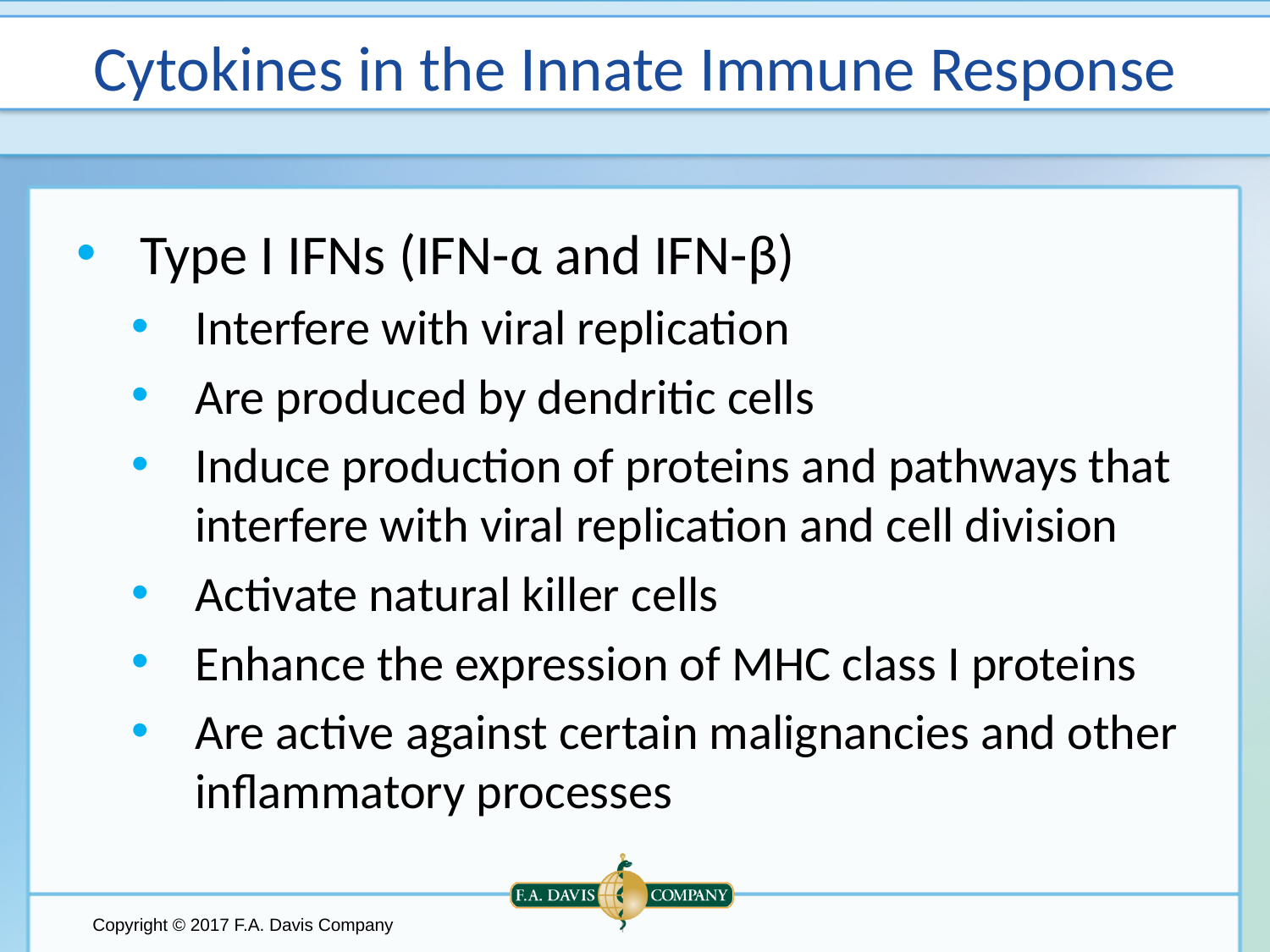

# Cytokines in the Innate Immune Response
Type I IFNs (IFN-α and IFN-β)
Interfere with viral replication
Are produced by dendritic cells
Induce production of proteins and pathways that interfere with viral replication and cell division
Activate natural killer cells
Enhance the expression of MHC class I proteins
Are active against certain malignancies and other inflammatory processes